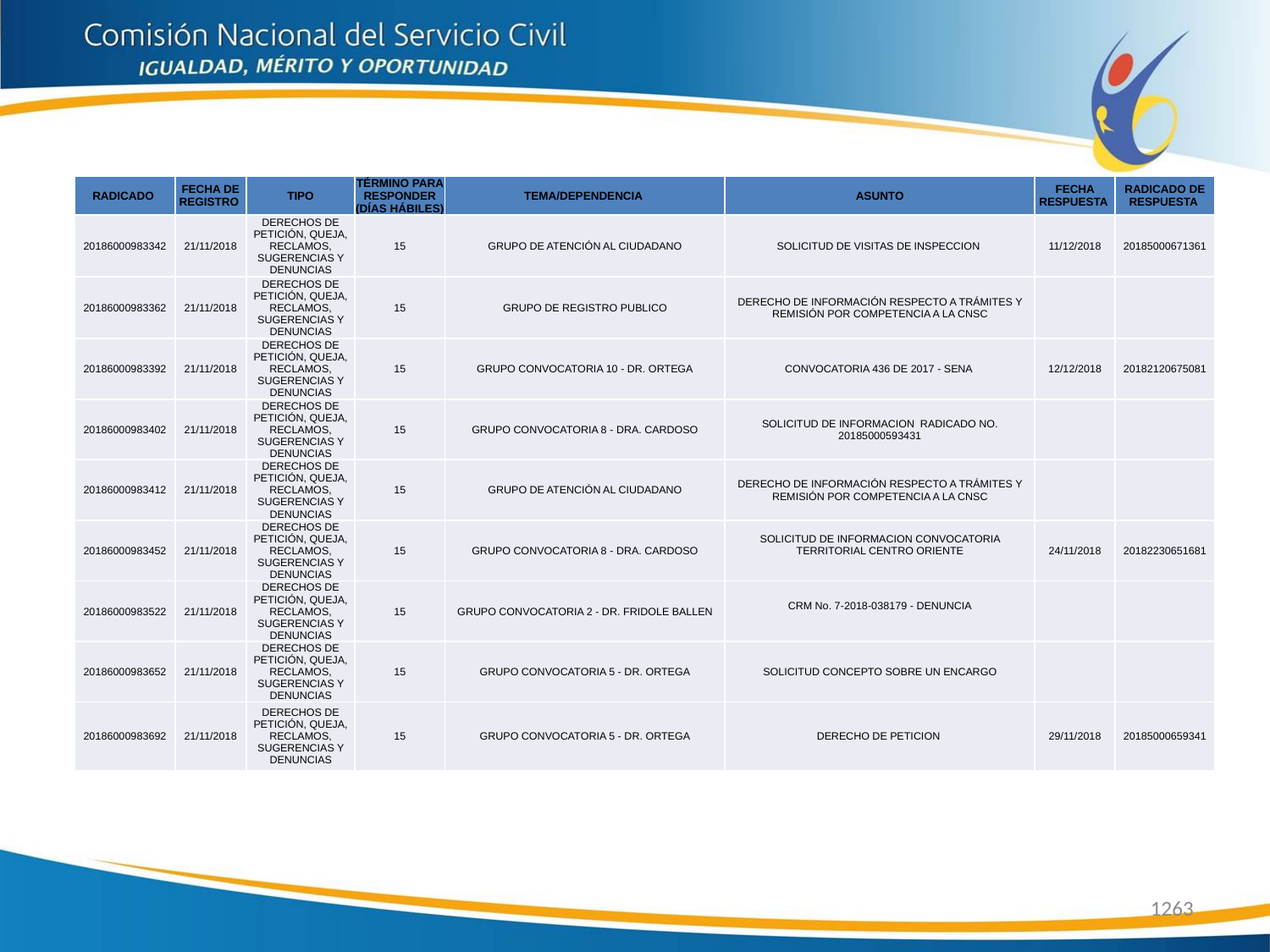

| RADICADO | FECHA DE REGISTRO | TIPO | TÉRMINO PARA RESPONDER (DÍAS HÁBILES) | TEMA/DEPENDENCIA | ASUNTO | FECHA RESPUESTA | RADICADO DE RESPUESTA |
| --- | --- | --- | --- | --- | --- | --- | --- |
| 20186000983342 | 21/11/2018 | DERECHOS DE PETICIÓN, QUEJA, RECLAMOS, SUGERENCIAS Y DENUNCIAS | 15 | GRUPO DE ATENCIÓN AL CIUDADANO | SOLICITUD DE VISITAS DE INSPECCION | 11/12/2018 | 20185000671361 |
| 20186000983362 | 21/11/2018 | DERECHOS DE PETICIÓN, QUEJA, RECLAMOS, SUGERENCIAS Y DENUNCIAS | 15 | GRUPO DE REGISTRO PUBLICO | DERECHO DE INFORMACIÓN RESPECTO A TRÁMITES Y REMISIÓN POR COMPETENCIA A LA CNSC |  |  |
| 20186000983392 | 21/11/2018 | DERECHOS DE PETICIÓN, QUEJA, RECLAMOS, SUGERENCIAS Y DENUNCIAS | 15 | GRUPO CONVOCATORIA 10 - DR. ORTEGA | CONVOCATORIA 436 DE 2017 - SENA | 12/12/2018 | 20182120675081 |
| 20186000983402 | 21/11/2018 | DERECHOS DE PETICIÓN, QUEJA, RECLAMOS, SUGERENCIAS Y DENUNCIAS | 15 | GRUPO CONVOCATORIA 8 - DRA. CARDOSO | SOLICITUD DE INFORMACION RADICADO NO. 20185000593431 |  |  |
| 20186000983412 | 21/11/2018 | DERECHOS DE PETICIÓN, QUEJA, RECLAMOS, SUGERENCIAS Y DENUNCIAS | 15 | GRUPO DE ATENCIÓN AL CIUDADANO | DERECHO DE INFORMACIÓN RESPECTO A TRÁMITES Y REMISIÓN POR COMPETENCIA A LA CNSC |  |  |
| 20186000983452 | 21/11/2018 | DERECHOS DE PETICIÓN, QUEJA, RECLAMOS, SUGERENCIAS Y DENUNCIAS | 15 | GRUPO CONVOCATORIA 8 - DRA. CARDOSO | SOLICITUD DE INFORMACION CONVOCATORIA TERRITORIAL CENTRO ORIENTE | 24/11/2018 | 20182230651681 |
| 20186000983522 | 21/11/2018 | DERECHOS DE PETICIÓN, QUEJA, RECLAMOS, SUGERENCIAS Y DENUNCIAS | 15 | GRUPO CONVOCATORIA 2 - DR. FRIDOLE BALLEN | CRM No. 7-2018-038179 - DENUNCIA |  |  |
| 20186000983652 | 21/11/2018 | DERECHOS DE PETICIÓN, QUEJA, RECLAMOS, SUGERENCIAS Y DENUNCIAS | 15 | GRUPO CONVOCATORIA 5 - DR. ORTEGA | SOLICITUD CONCEPTO SOBRE UN ENCARGO |  |  |
| 20186000983692 | 21/11/2018 | DERECHOS DE PETICIÓN, QUEJA, RECLAMOS, SUGERENCIAS Y DENUNCIAS | 15 | GRUPO CONVOCATORIA 5 - DR. ORTEGA | DERECHO DE PETICION | 29/11/2018 | 20185000659341 |
1263